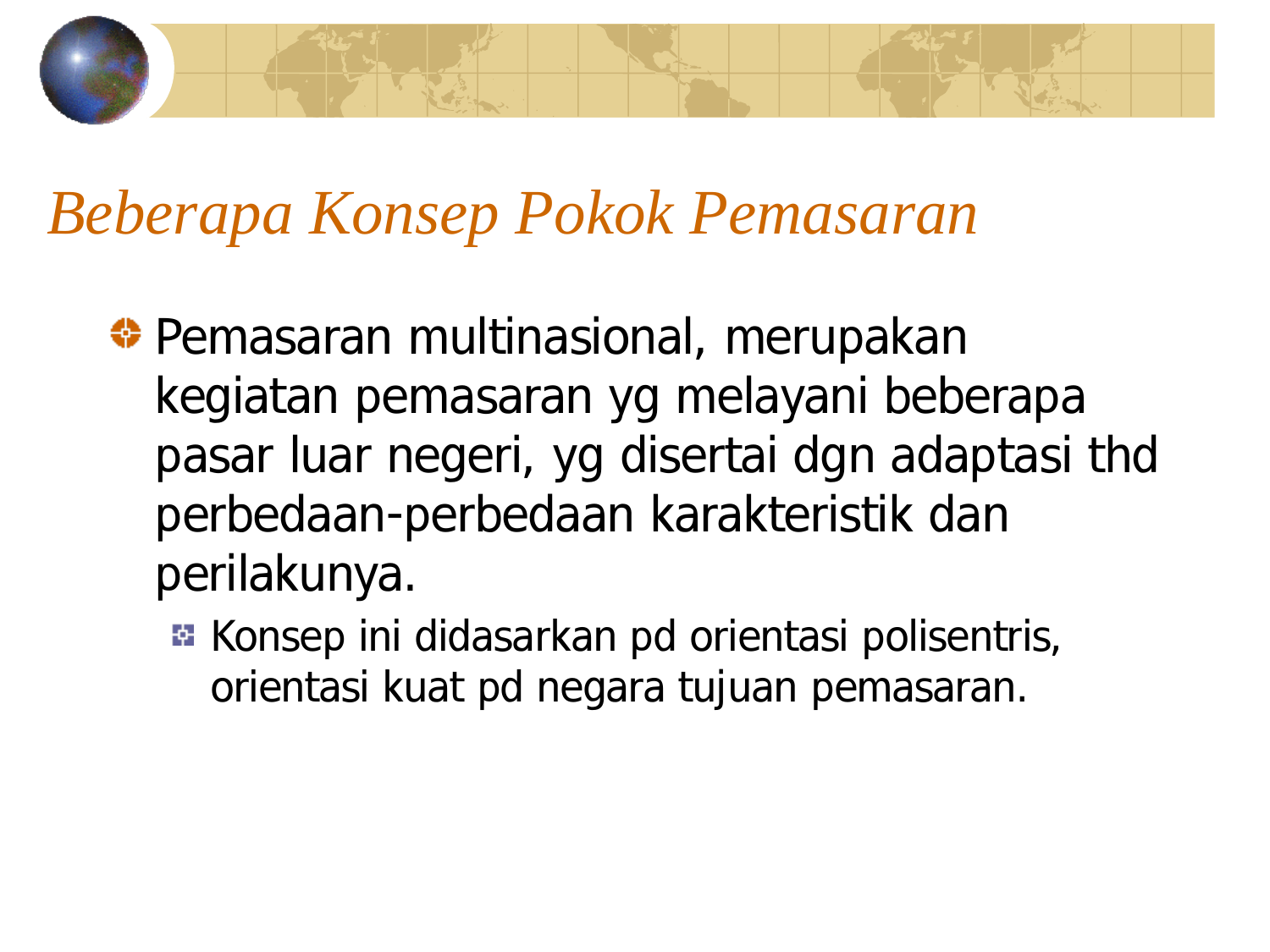

# Beberapa Konsep Pokok Pemasaran
Pemasaran multinasional, merupakan kegiatan pemasaran yg melayani beberapa pasar luar negeri, yg disertai dgn adaptasi thd perbedaan-perbedaan karakteristik dan perilakunya.
Konsep ini didasarkan pd orientasi polisentris, orientasi kuat pd negara tujuan pemasaran.